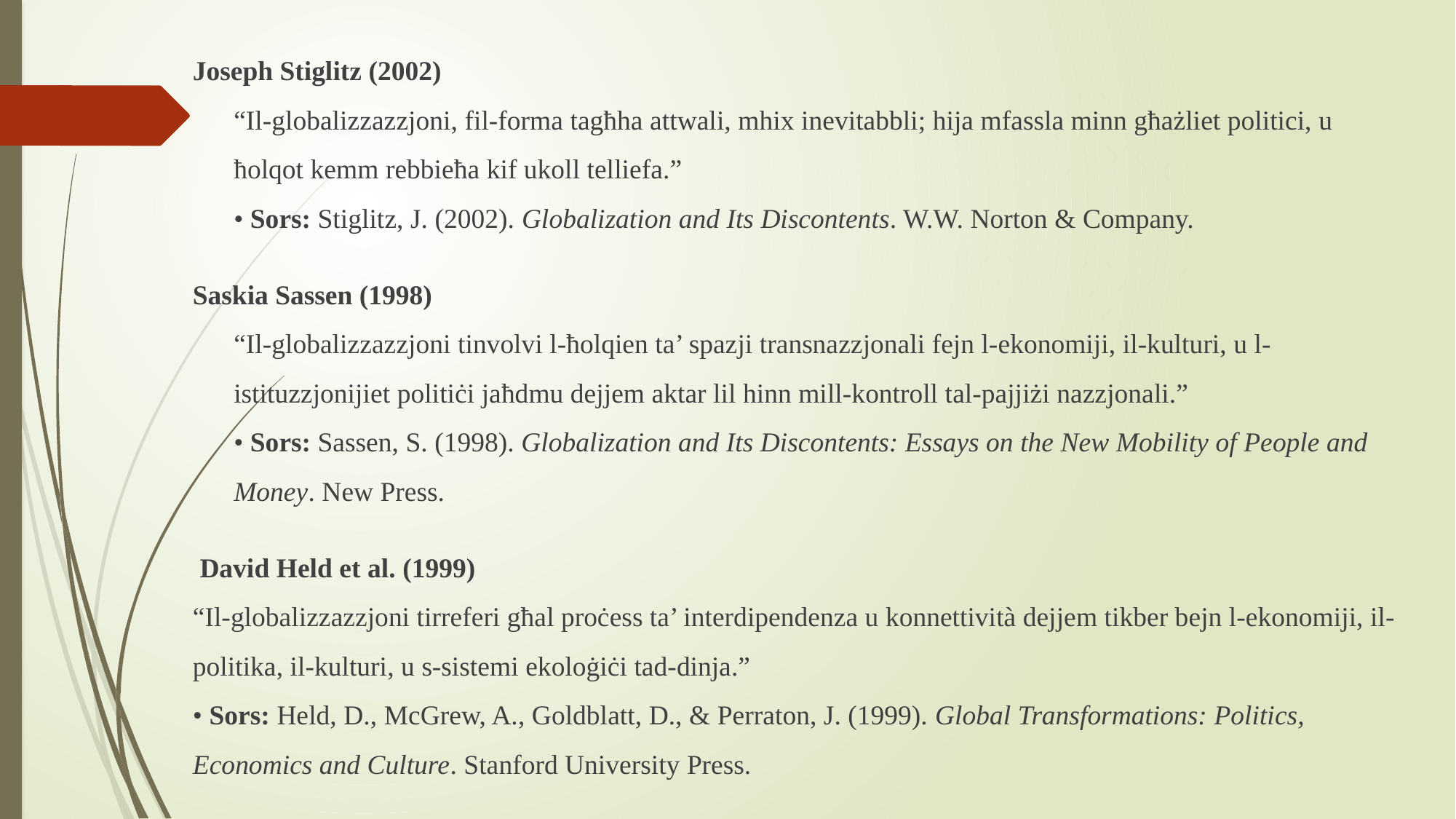

Joseph Stiglitz (2002)
“Il-globalizzazzjoni, fil-forma tagħha attwali, mhix inevitabbli; hija mfassla minn għażliet politici, u ħolqot kemm rebbieħa kif ukoll telliefa.”
• Sors: Stiglitz, J. (2002). Globalization and Its Discontents. W.W. Norton & Company.
Saskia Sassen (1998)
“Il-globalizzazzjoni tinvolvi l-ħolqien ta’ spazji transnazzjonali fejn l-ekonomiji, il-kulturi, u l-istituzzjonijiet politiċi jaħdmu dejjem aktar lil hinn mill-kontroll tal-pajjiżi nazzjonali.”
• Sors: Sassen, S. (1998). Globalization and Its Discontents: Essays on the New Mobility of People and Money. New Press.
 David Held et al. (1999)
“Il-globalizzazzjoni tirreferi għal proċess ta’ interdipendenza u konnettività dejjem tikber bejn l-ekonomiji, il-politika, il-kulturi, u s-sistemi ekoloġiċi tad-dinja.”
• Sors: Held, D., McGrew, A., Goldblatt, D., & Perraton, J. (1999). Global Transformations: Politics, Economics and Culture. Stanford University Press.